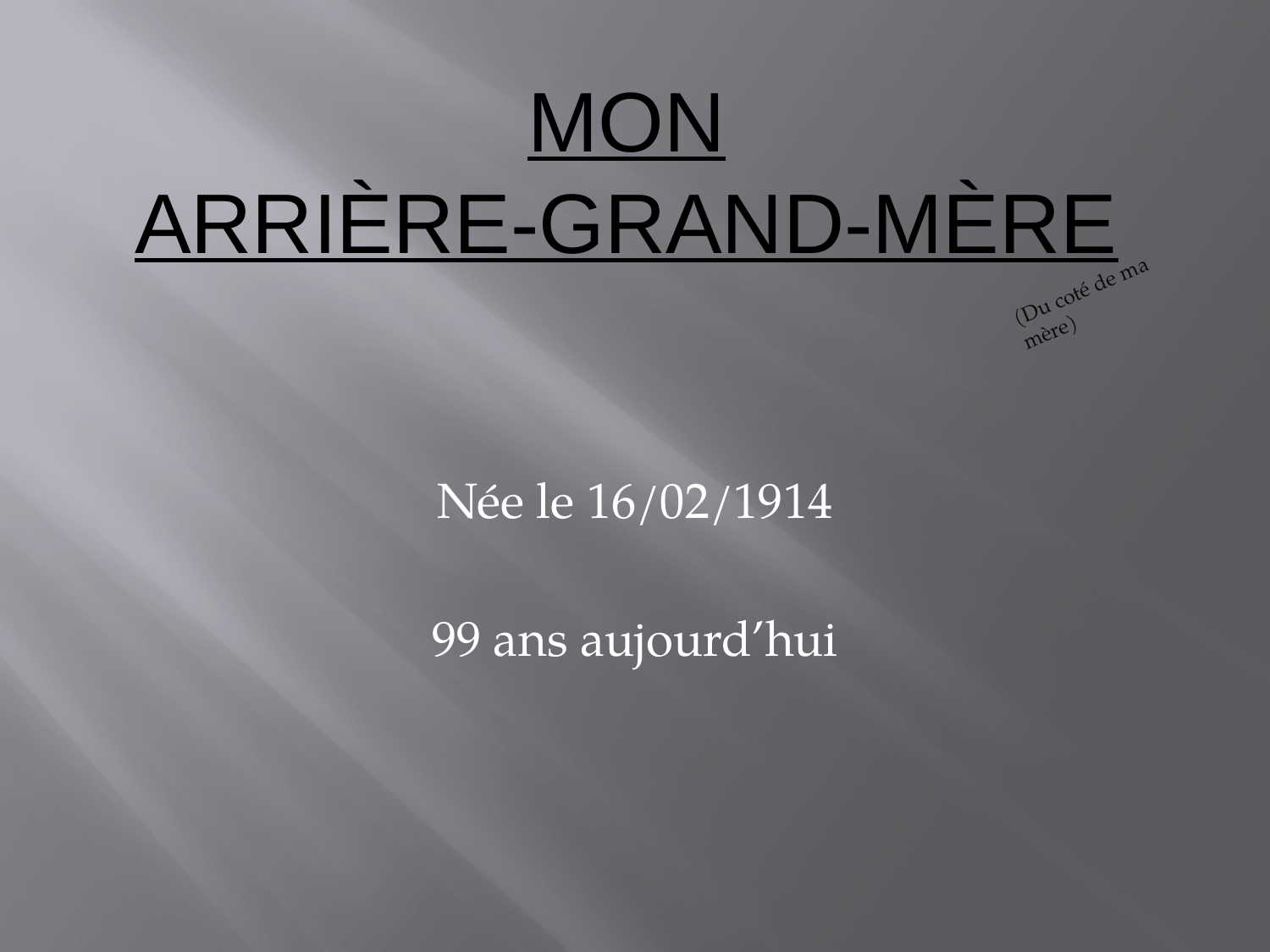

# Mon Arrière-grand-mère
(Du coté de ma mère)
Née le 16/02/1914

99 ans aujourd’hui